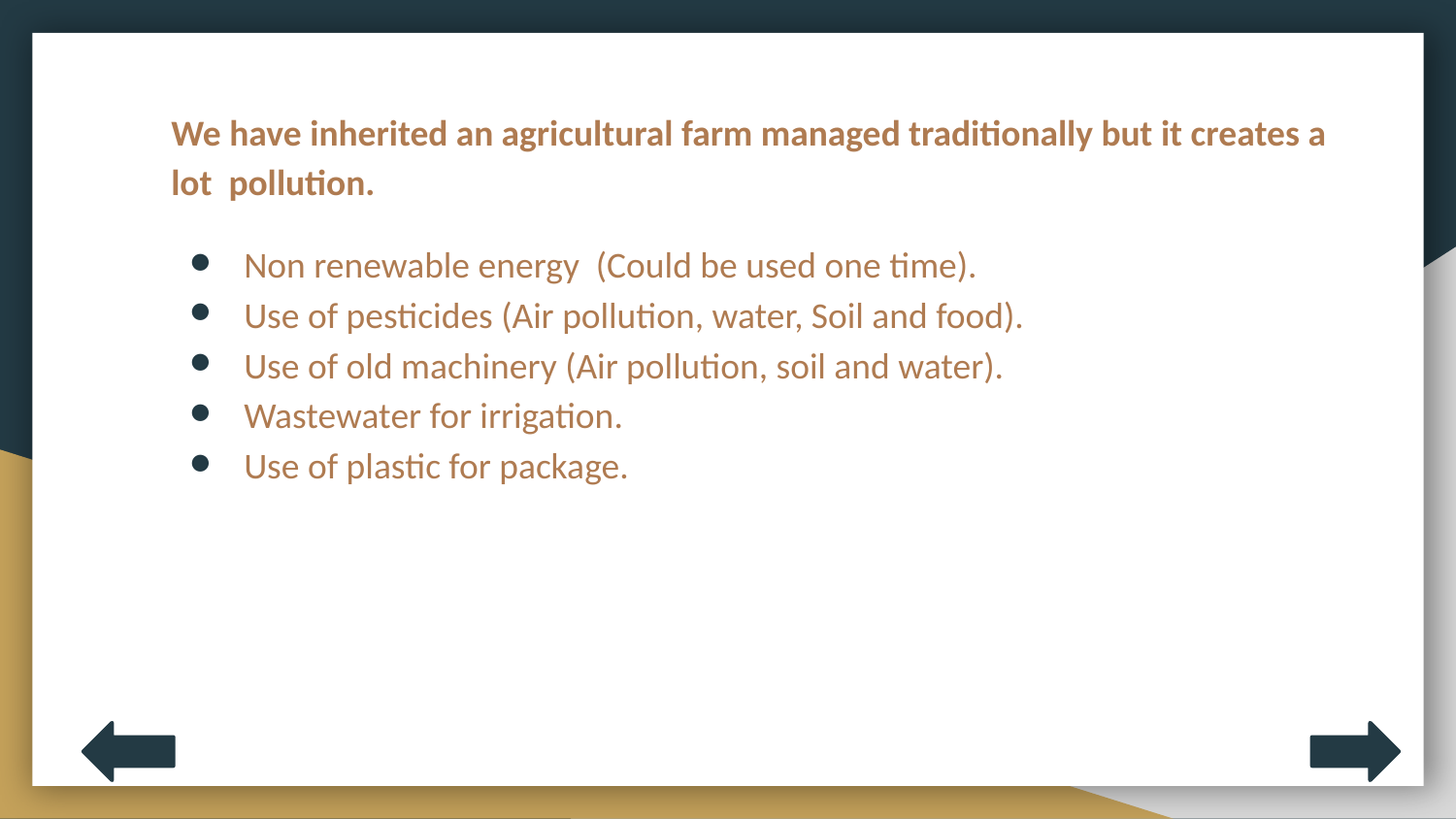

We have inherited an agricultural farm managed traditionally but it creates a lot  pollution.
Non renewable energy  (Could be used one time).
Use of pesticides (Air pollution, water, Soil and food).
Use of old machinery (Air pollution, soil and water).
Wastewater for irrigation.
Use of plastic for package.